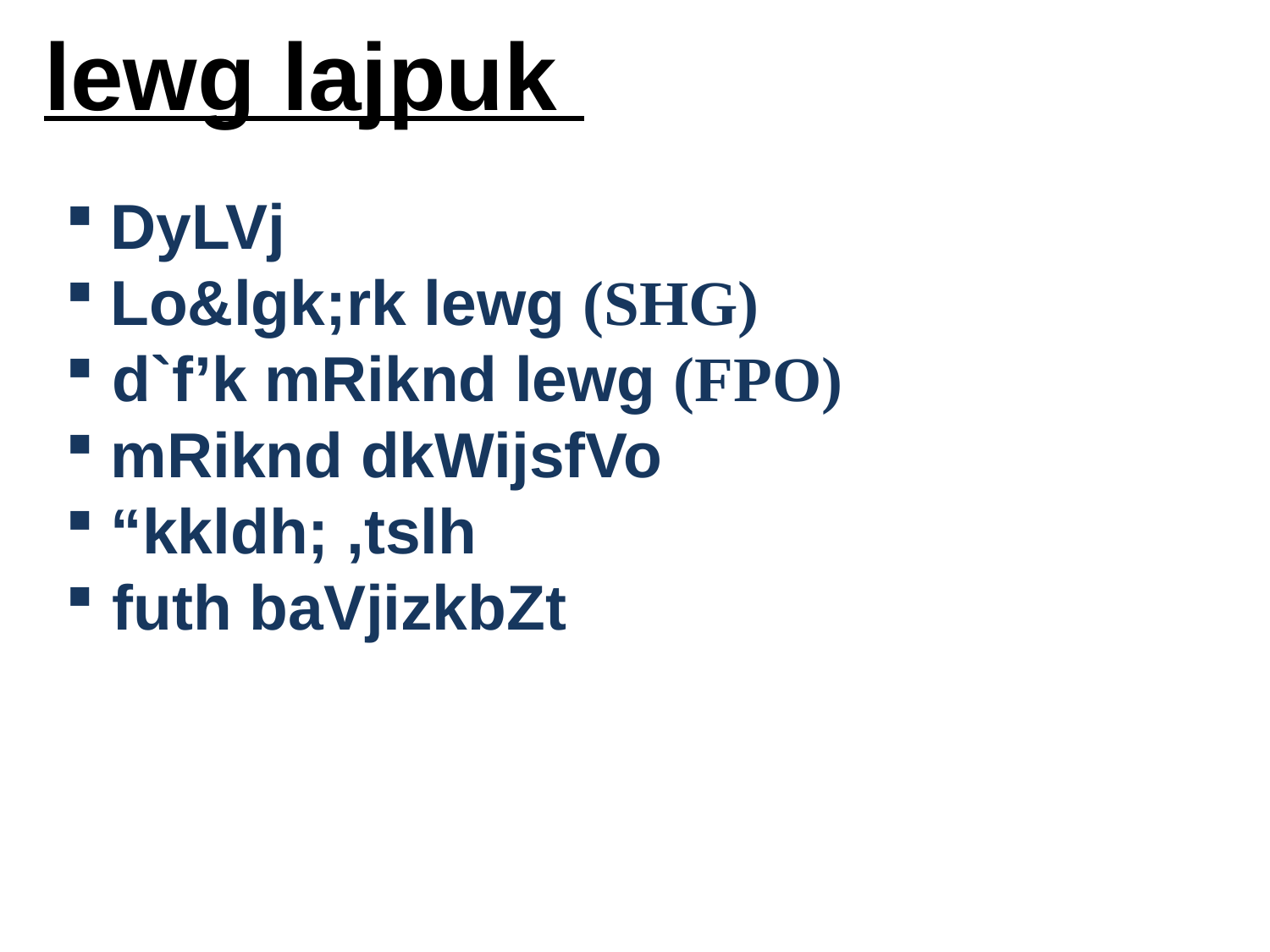

lewg lajpuk
 DyLVj
 Lo&lgk;rk lewg (SHG)
 d`f’k mRiknd lewg (FPO)
 mRiknd dkWijsfVo
 “kkldh; ,tslh
 futh baVjizkbZt